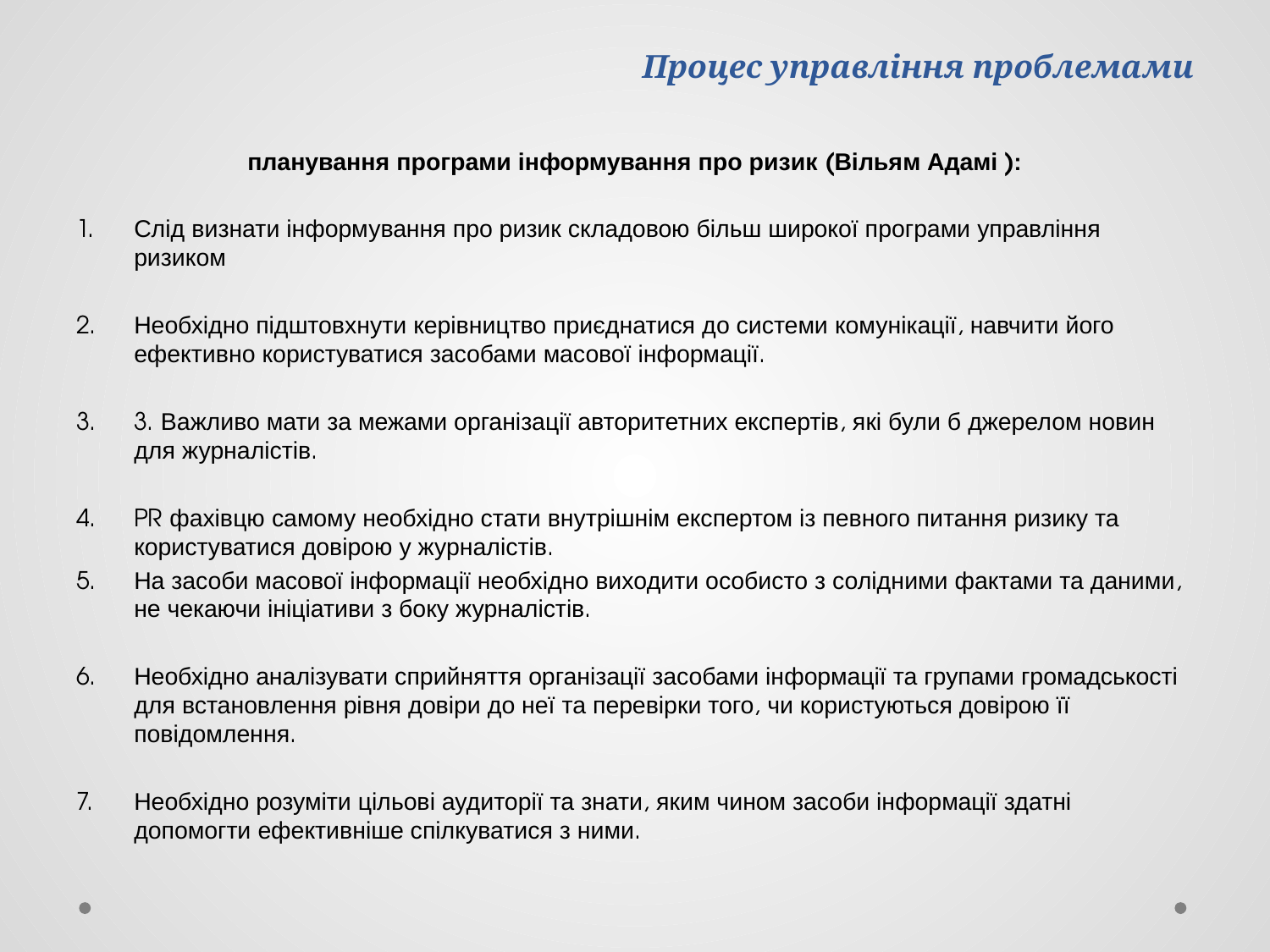

# Процес управління проблемами

планування програми інформування про ризик (Вільям Адамі ):

Слід визнати інформування про ризик складовою більш широкої програми управління ризиком

Необхідно підштовхнути керівництво приєднатися до системи комунікації, навчити його ефективно користуватися засобами масової інформації.

3. Важливо мати за межами організації авторитетних експертів, які були б джерелом новин для журналістів.

PR фахівцю самому необхідно стати внутрішнім експертом із певного питання ризику та користуватися довірою у журналістів.
На засоби масової інформації необхідно виходити особисто з солідними фактами та даними, не чекаючи ініціативи з боку журналістів.

Необхідно аналізувати сприйняття організації засобами інформації та групами громадськості для встановлення рівня довіри до неї та перевірки того, чи користуються довірою її повідомлення.

Необхідно розуміти цільові аудиторії та знати, яким чином засоби інформації здатні допомогти ефективніше спілкуватися з ними.